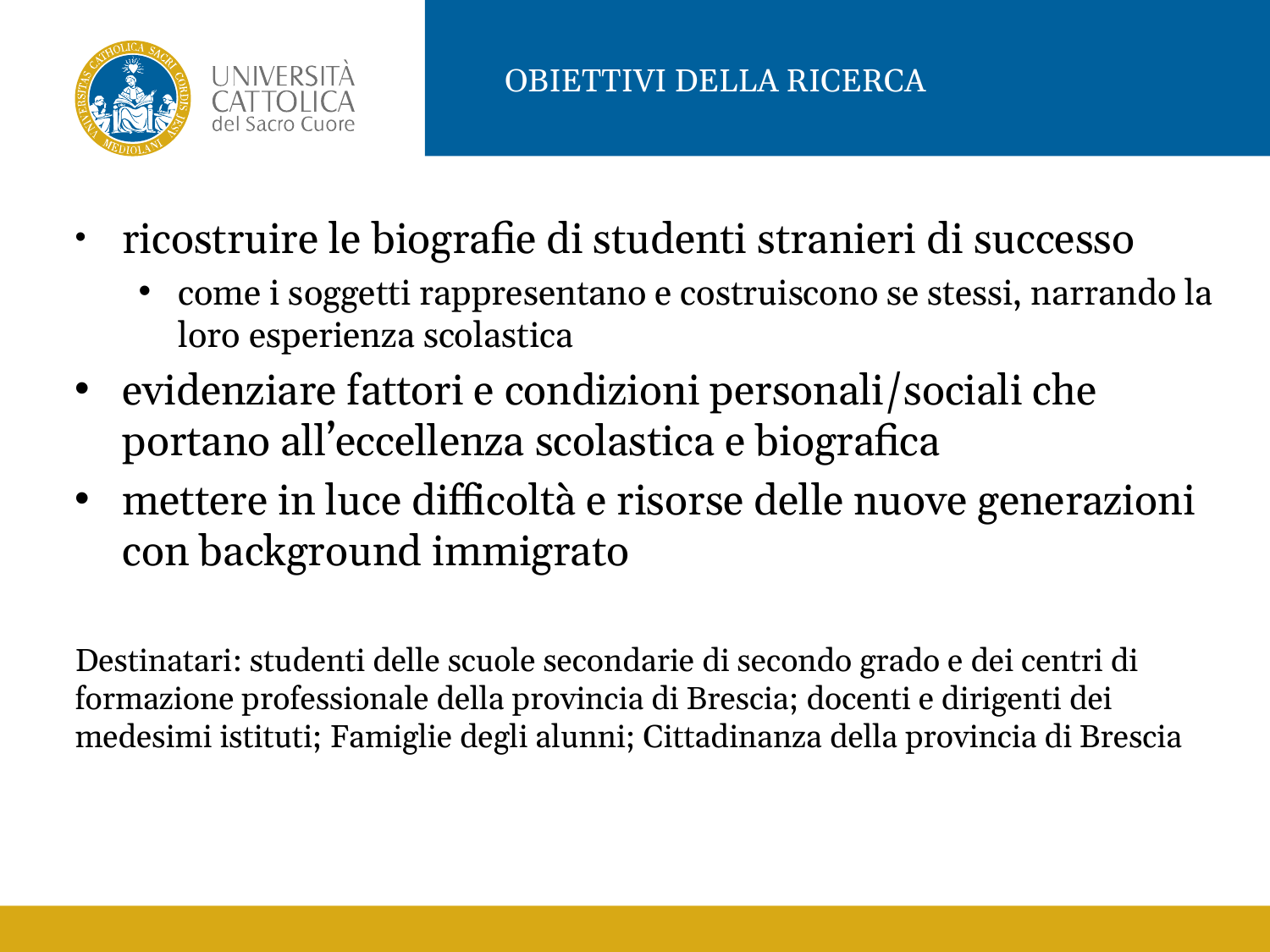

OBIETTIVI DELLA RICERCA
 ricostruire le biografie di studenti stranieri di successo
come i soggetti rappresentano e costruiscono se stessi, narrando la loro esperienza scolastica
evidenziare fattori e condizioni personali/sociali che portano all’eccellenza scolastica e biografica
mettere in luce difficoltà e risorse delle nuove generazioni con background immigrato

Destinatari: studenti delle scuole secondarie di secondo grado e dei centri di formazione professionale della provincia di Brescia; docenti e dirigenti dei medesimi istituti; Famiglie degli alunni; Cittadinanza della provincia di Brescia